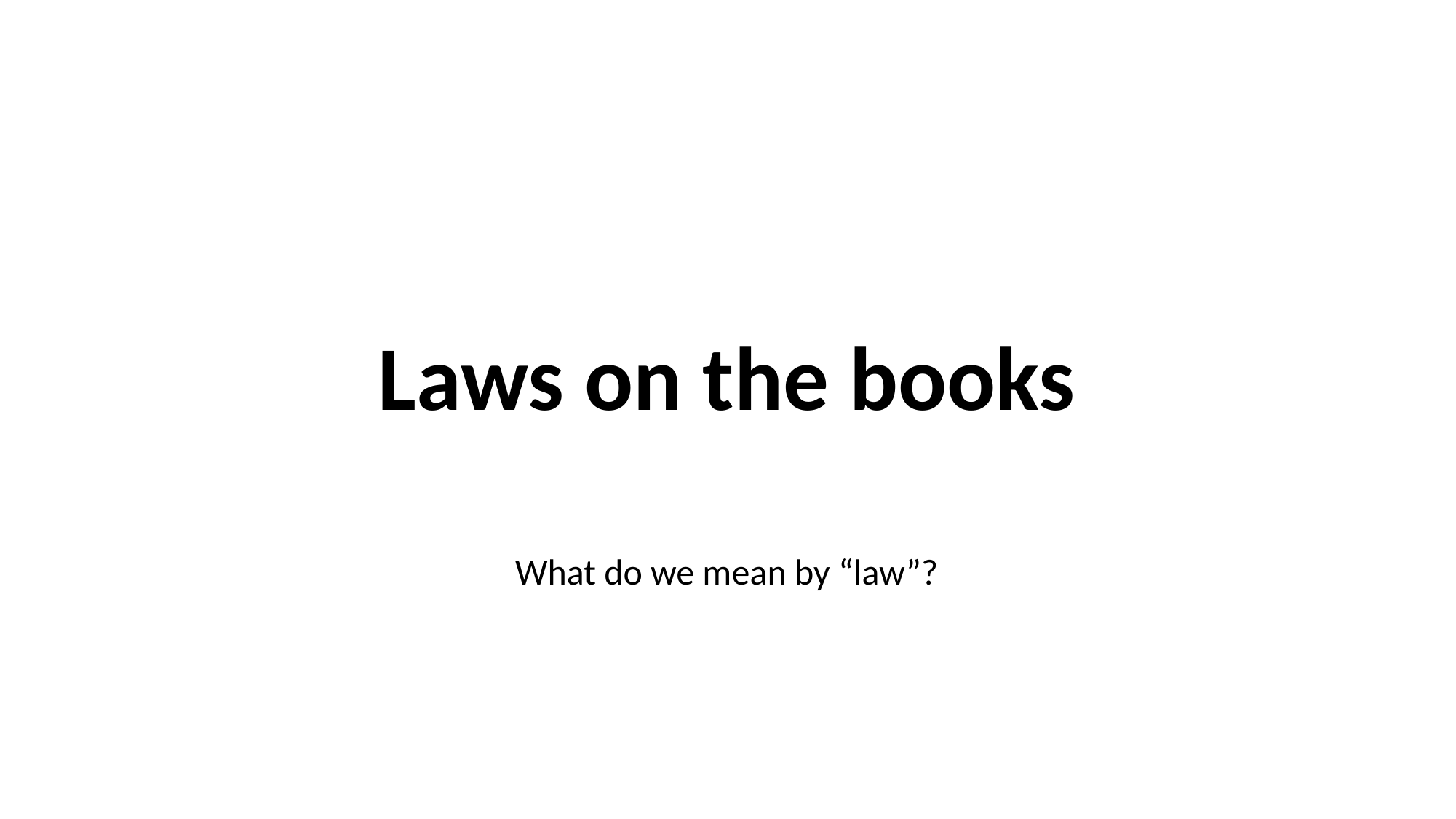

# Laws on the books
What do we mean by “law”?